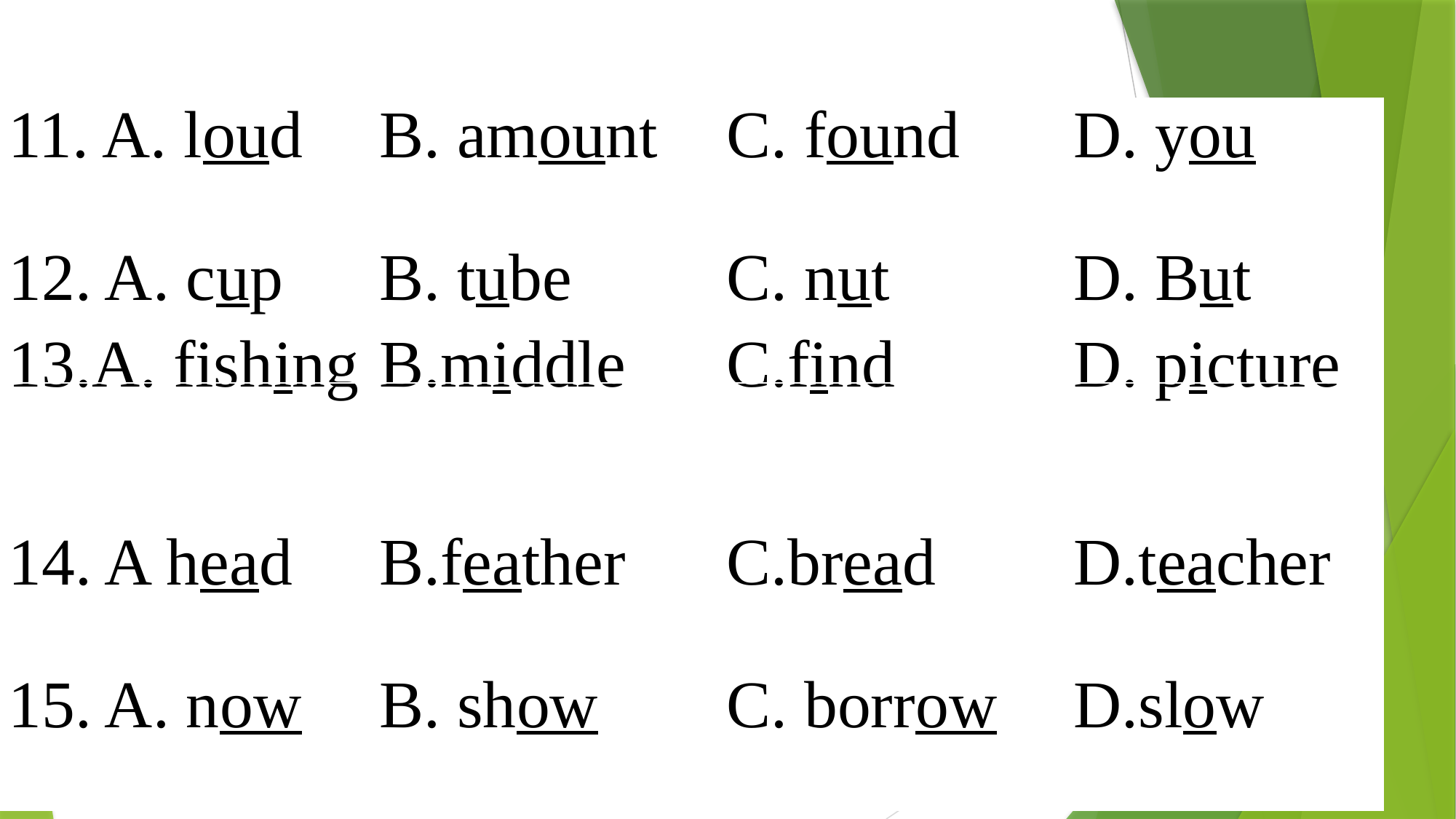

| 11. A. loud | B. amount | C. found | D. you |
| --- | --- | --- | --- |
| 12. A. cup | B. tube | C. nut | D. But |
| 13.A. fishing | B.middle | C.find | D. picture |
| 14. A head | B.feather | C.bread | D.teacher |
| 15. A. now | B. show | C. borrow | D.slow |